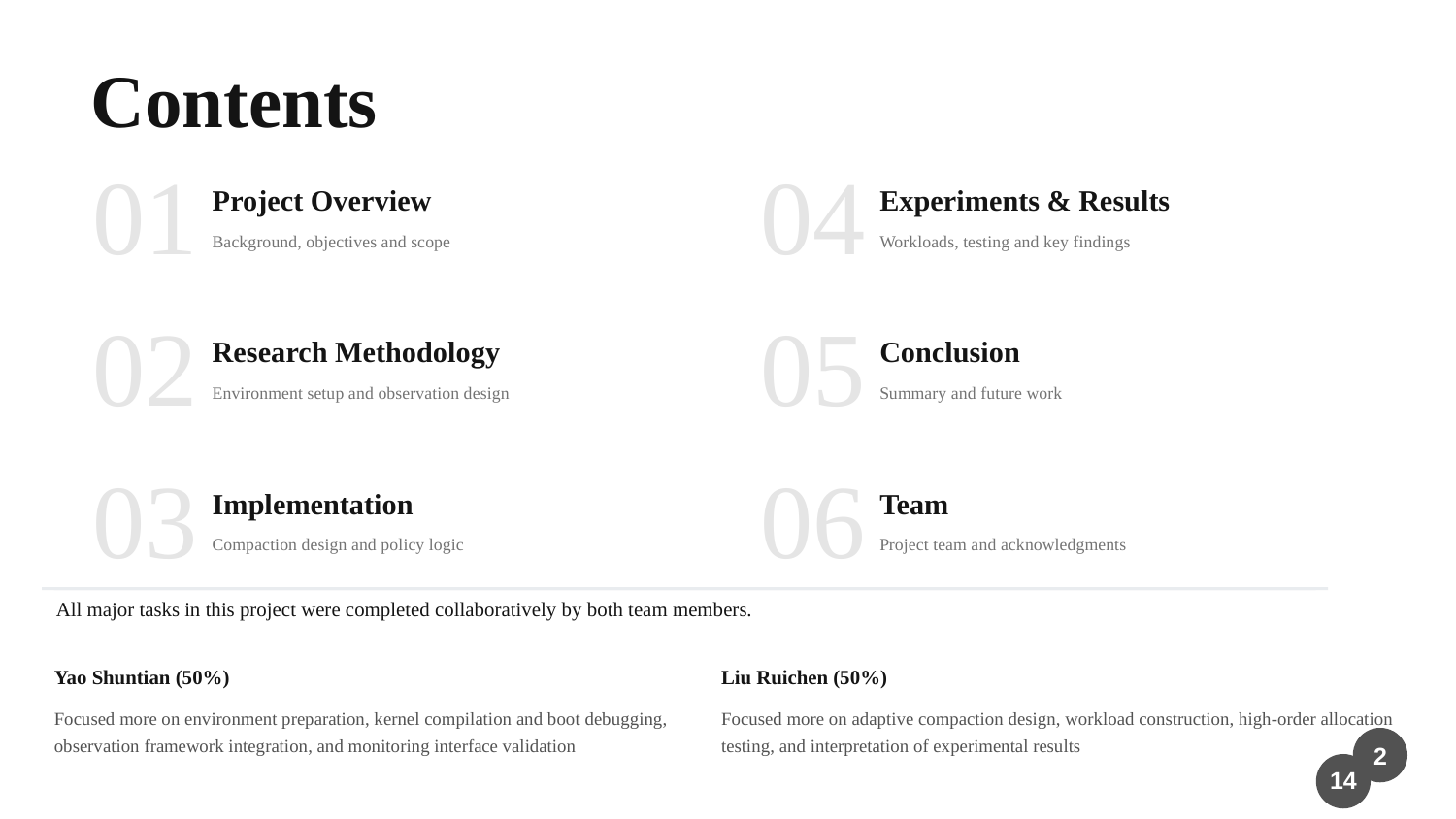

Contents
01
04
Project Overview
Experiments & Results
Background, objectives and scope
Workloads, testing and key findings
02
05
Research Methodology
Conclusion
Environment setup and observation design
Summary and future work
03
06
Implementation
Team
Compaction design and policy logic
Project team and acknowledgments

All major tasks in this project were completed collaboratively by both team members.

Yao Shuntian (50%)
Liu Ruichen (50%)
Focused more on environment preparation, kernel compilation and boot debugging, observation framework integration, and monitoring interface validation
Focused more on adaptive compaction design, workload construction, high-order allocation testing, and interpretation of experimental results

2

14